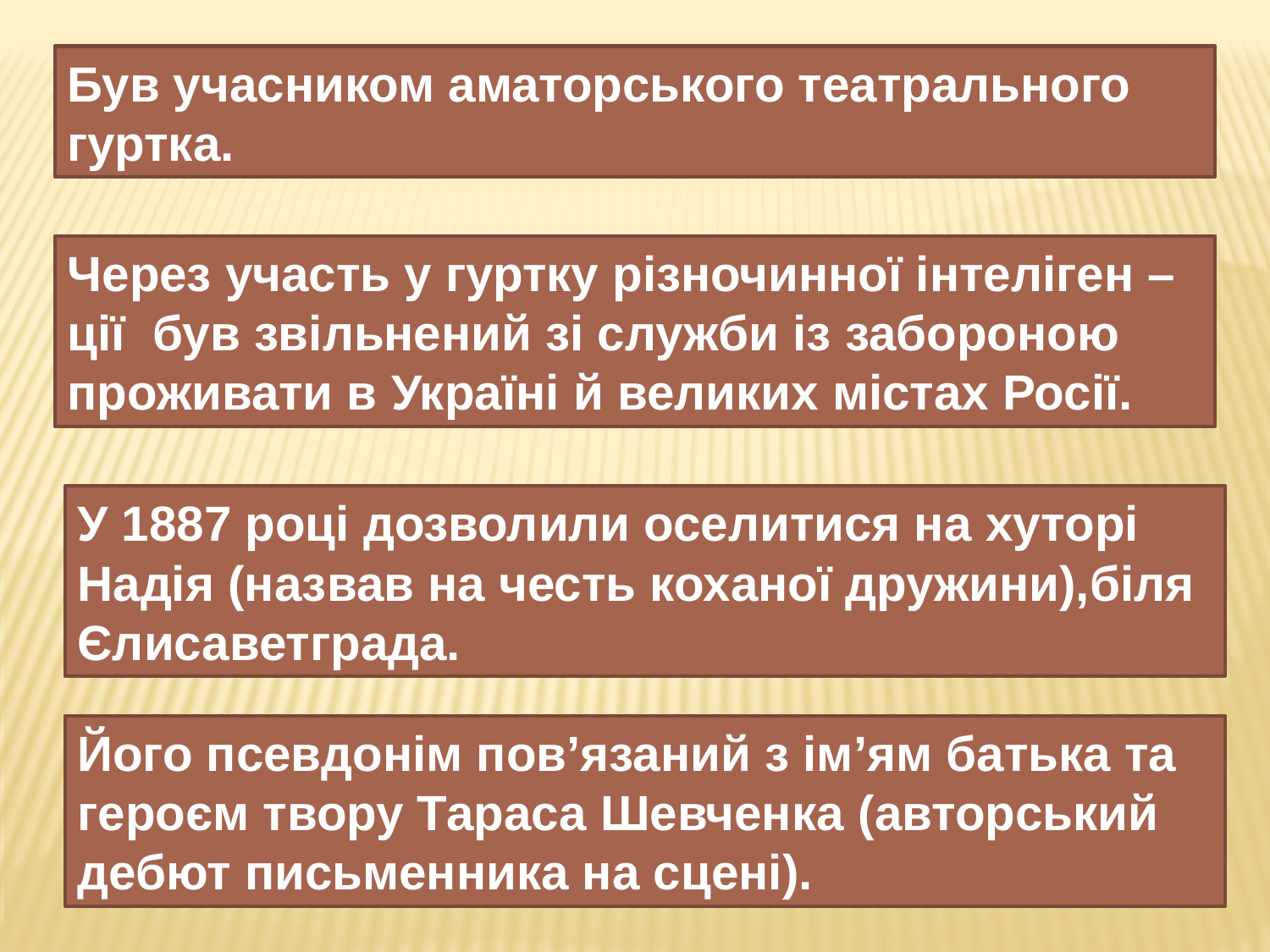

Був учасником аматорського театрального гуртка.
Через участь у гуртку різночинної інтеліген –
ції  був звільнений зі служби із забороною проживати в Україні й великих містах Росії.
У 1887 році дозволили оселитися на хуторі
Надія (назвав на честь коханої дружини),біля
Єлисаветграда.
Його псевдонім пов’язаний з ім’ям батька та героєм твору Тараса Шевченка (авторський дебют письменника на сцені).